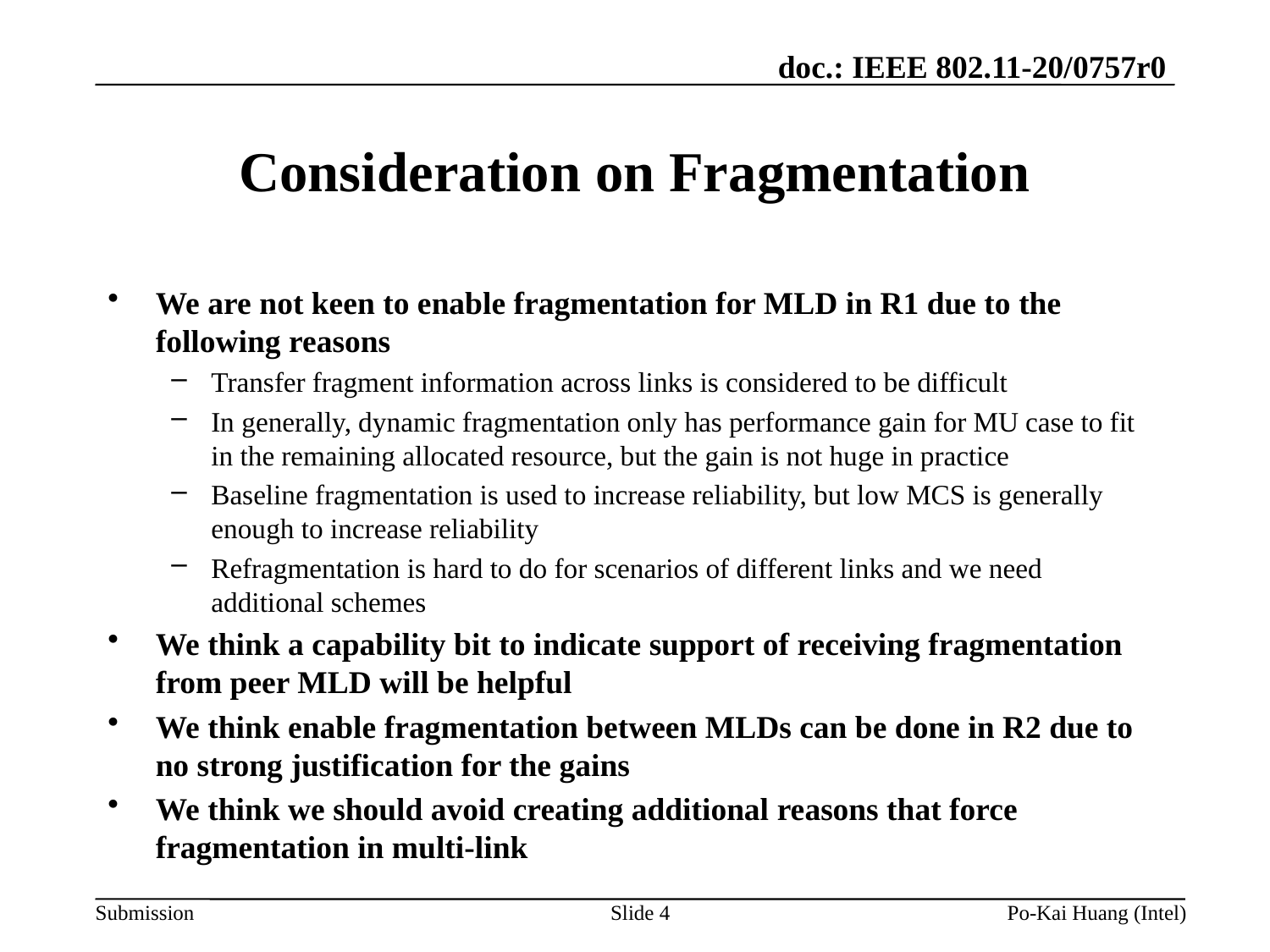

# Consideration on Fragmentation
We are not keen to enable fragmentation for MLD in R1 due to the following reasons
Transfer fragment information across links is considered to be difficult
In generally, dynamic fragmentation only has performance gain for MU case to fit in the remaining allocated resource, but the gain is not huge in practice
Baseline fragmentation is used to increase reliability, but low MCS is generally enough to increase reliability
Refragmentation is hard to do for scenarios of different links and we need additional schemes
We think a capability bit to indicate support of receiving fragmentation from peer MLD will be helpful
We think enable fragmentation between MLDs can be done in R2 due to no strong justification for the gains
We think we should avoid creating additional reasons that force fragmentation in multi-link

Slide 4
Po-Kai Huang (Intel)